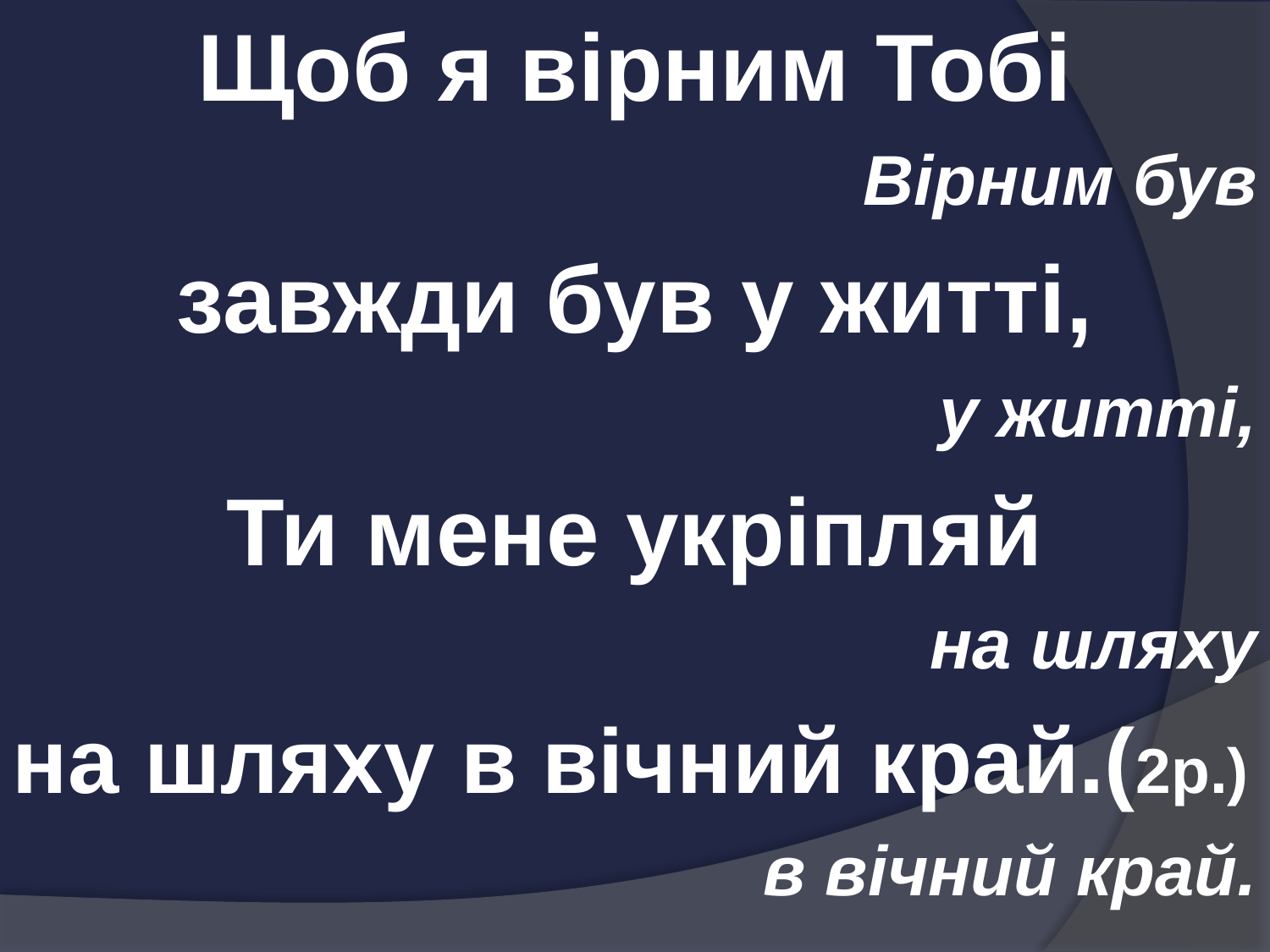

Щоб я вірним Тобі
Вірним був
завжди був у житті,
у житті,
Ти мене укріпляй
на шляху
на шляху в вічний край.(2р.)
в вічний край.